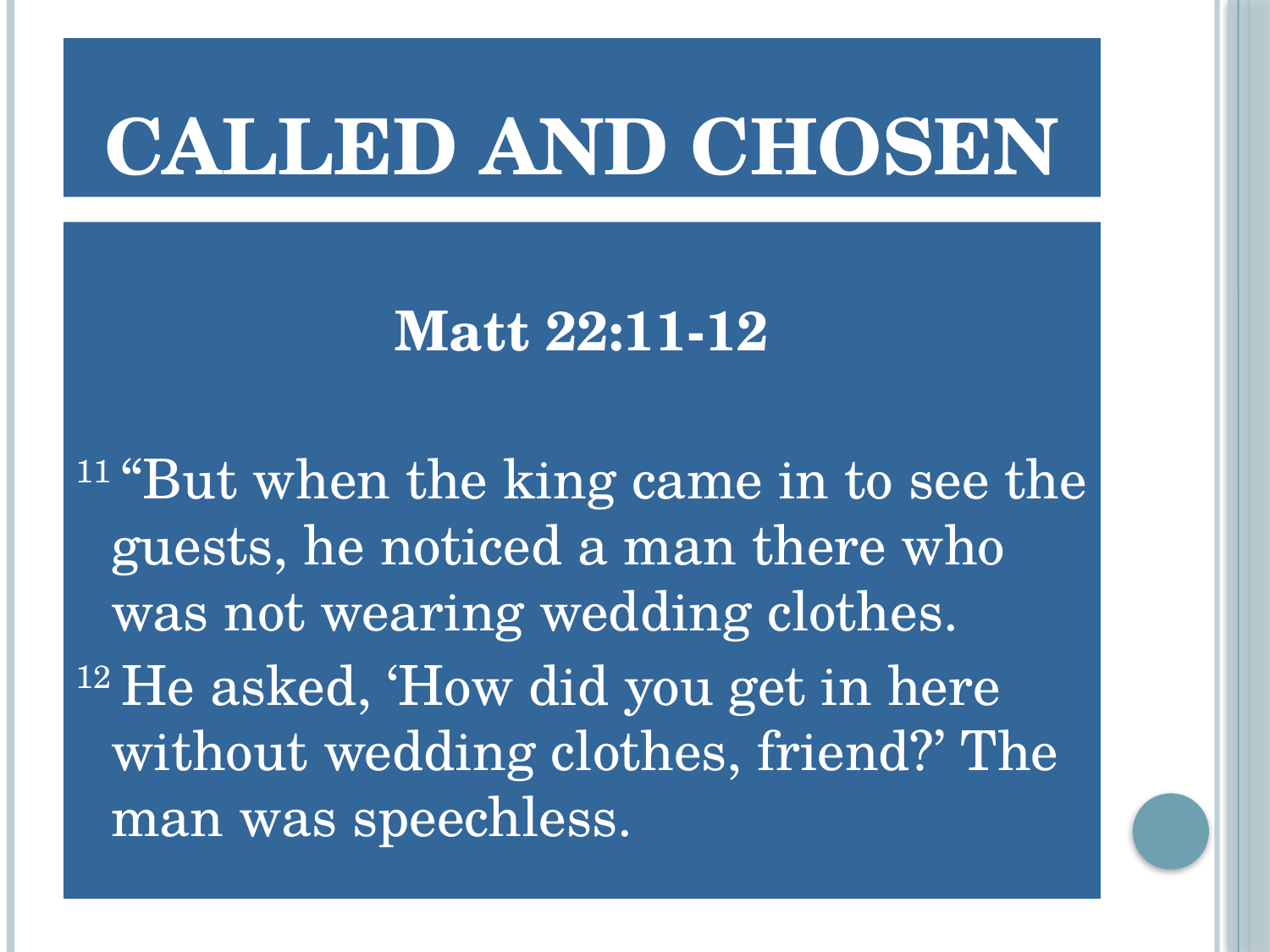

# Called and Chosen

Matt 22:11-12

11 “But when the king came in to see the guests, he noticed a man there who was not wearing wedding clothes.
12 He asked, ‘How did you get in here without wedding clothes, friend?’ The man was speechless.